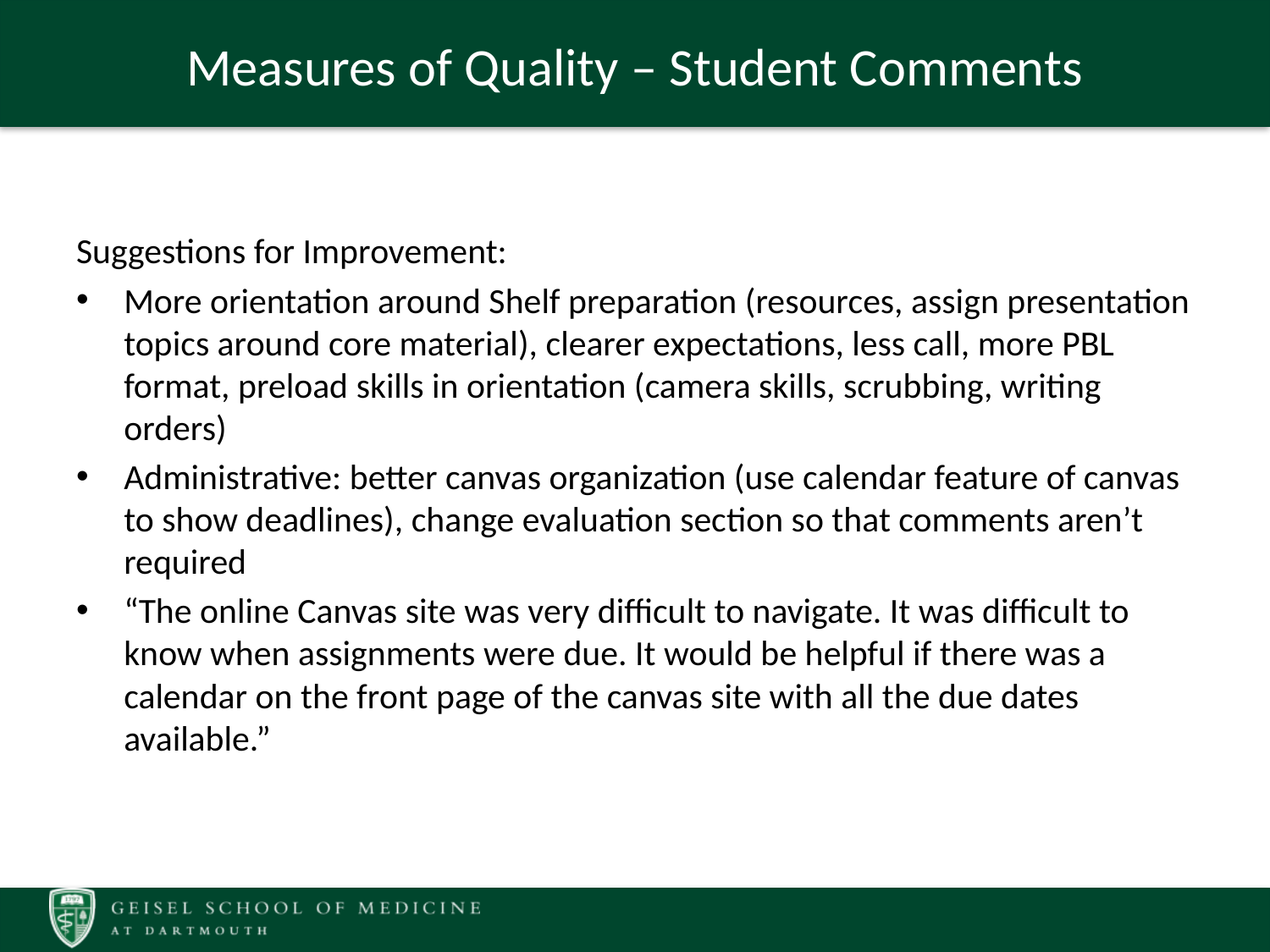

# Measures of Quality – Student Comments
Suggestions for Improvement:
More orientation around Shelf preparation (resources, assign presentation topics around core material), clearer expectations, less call, more PBL format, preload skills in orientation (camera skills, scrubbing, writing orders)
Administrative: better canvas organization (use calendar feature of canvas to show deadlines), change evaluation section so that comments aren’t required
“The online Canvas site was very difficult to navigate. It was difficult to know when assignments were due. It would be helpful if there was a calendar on the front page of the canvas site with all the due dates available.”